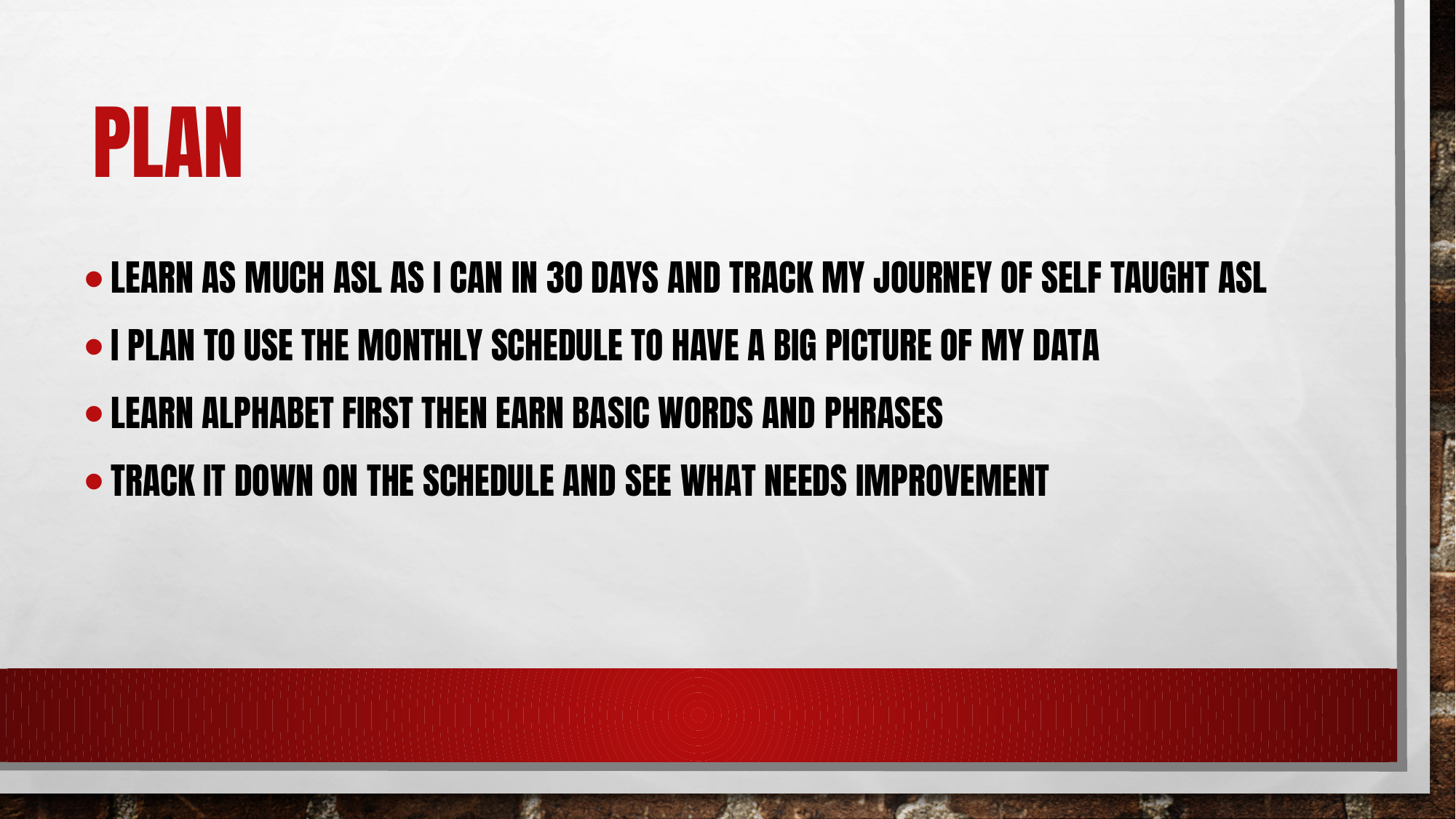

# Plan
Learn as much ASL as I can in 30 days and track my journey of self taught ASL
I plan to use the monthly schedule to have a big picture of my data
Learn alphabet first then earn basic words and phrases
Track it down on the schedule and see what needs improvement